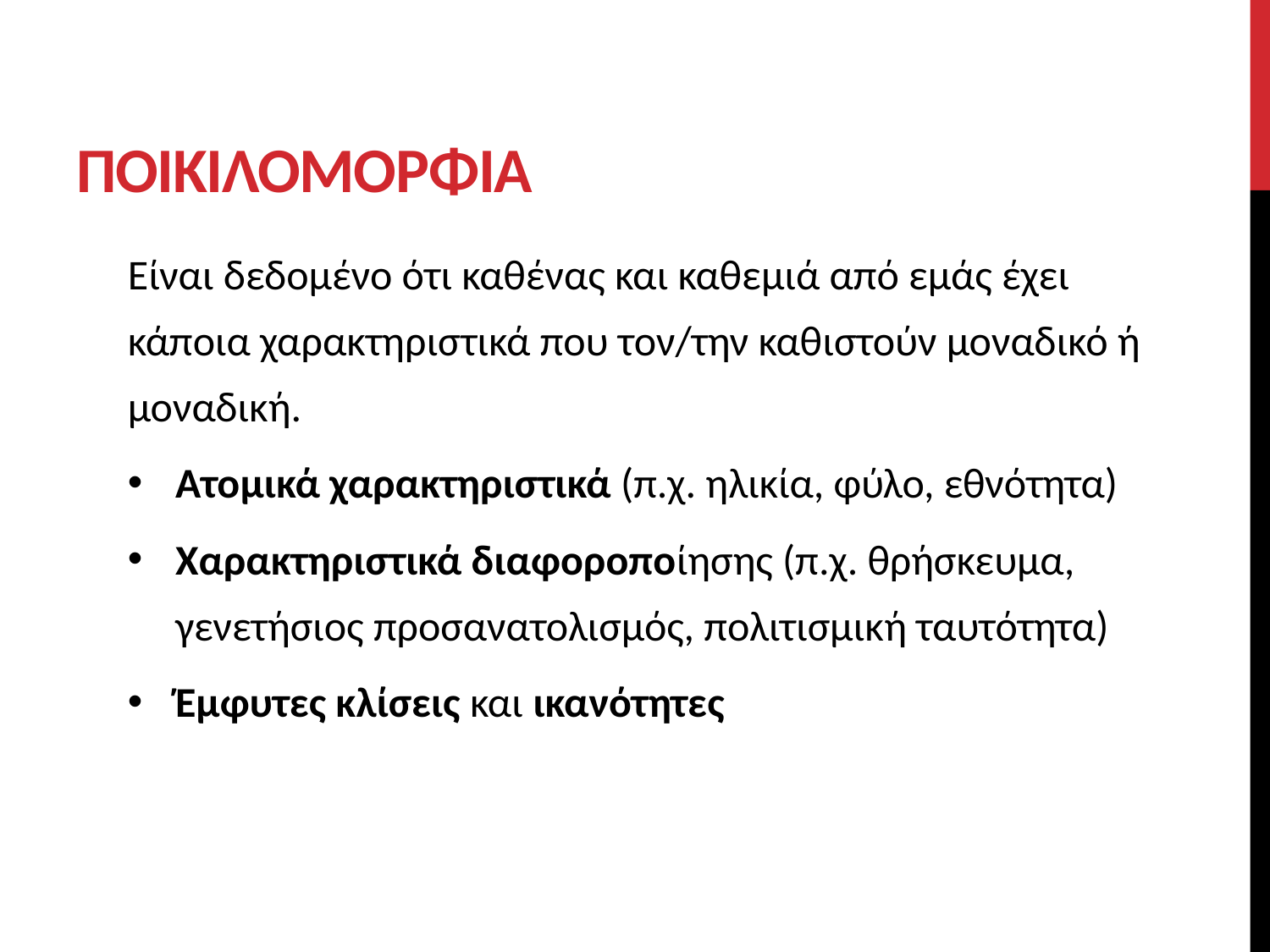

# ποικιλομορφια
Είναι δεδομένο ότι καθένας και καθεμιά από εμάς έχει κάποια χαρακτηριστικά που τον/την καθιστούν μοναδικό ή μοναδική.
Ατομικά χαρακτηριστικά (π.χ. ηλικία, φύλο, εθνότητα)
Χαρακτηριστικά διαφοροποίησης (π.χ. θρήσκευμα, γενετήσιος προσανατολισμός, πολιτισμική ταυτότητα)
Έμφυτες κλίσεις και ικανότητες